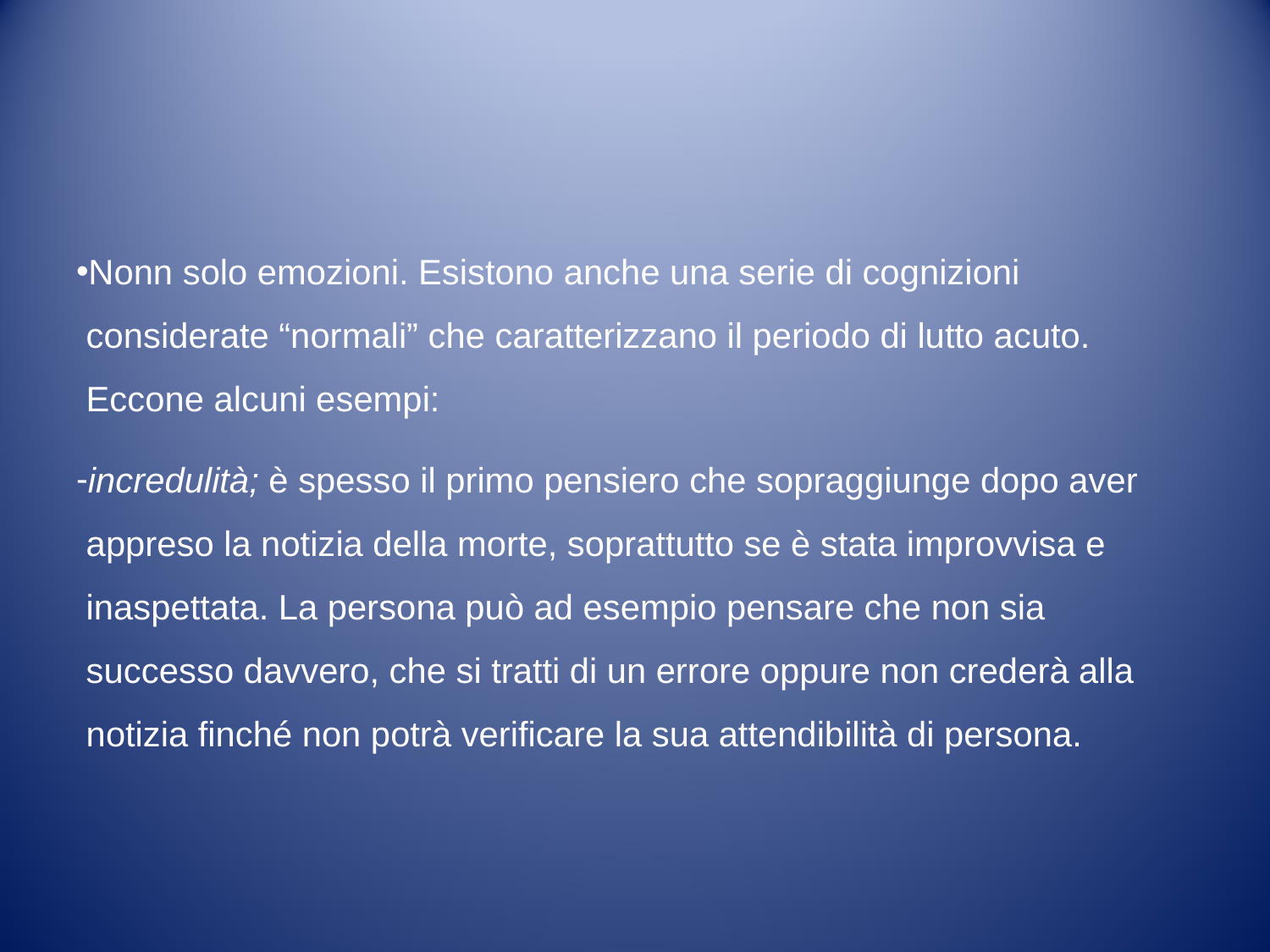

#
Nonn solo emozioni. Esistono anche una serie di cognizioni considerate “normali” che caratterizzano il periodo di lutto acuto. Eccone alcuni esempi:
incredulità; è spesso il primo pensiero che sopraggiunge dopo aver appreso la notizia della morte, soprattutto se è stata improvvisa e inaspettata. La persona può ad esempio pensare che non sia successo davvero, che si tratti di un errore oppure non crederà alla notizia finché non potrà verificare la sua attendibilità di persona.